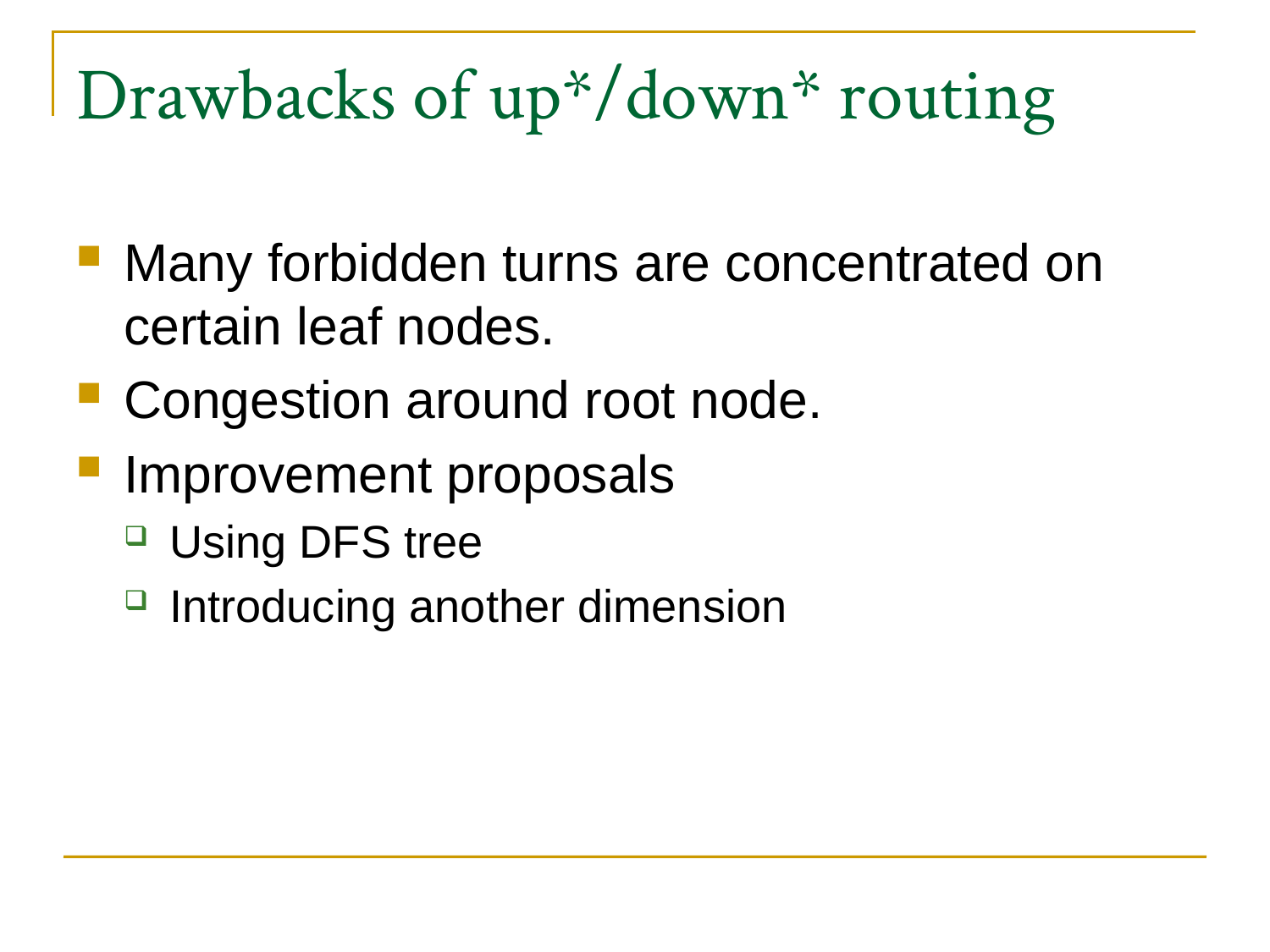

# Drawbacks of up*/down* routing
Many forbidden turns are concentrated on certain leaf nodes.
Congestion around root node.
Improvement proposals
Using DFS tree
Introducing another dimension